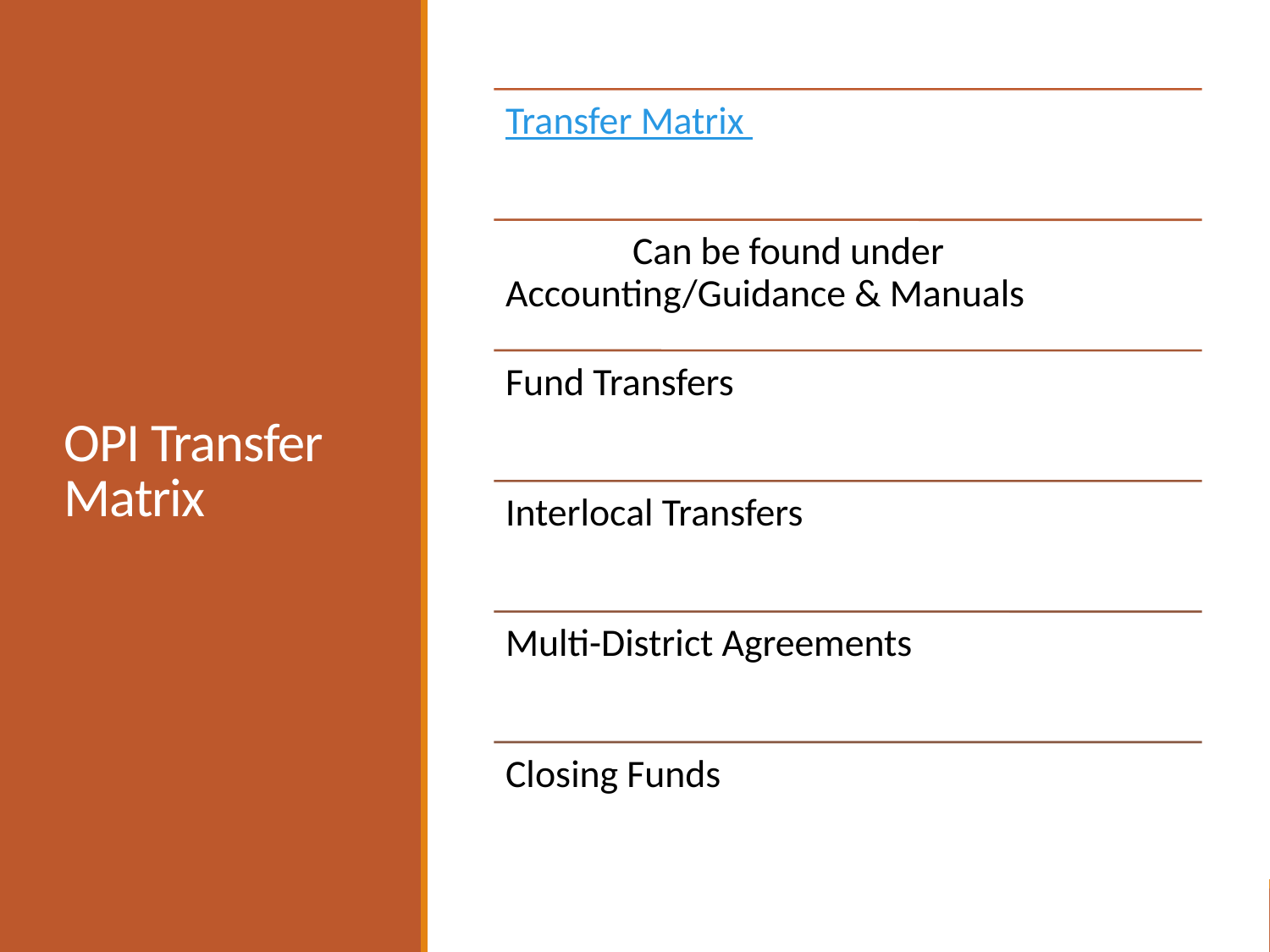

# OPI Transfer Matrix
Transfer Matrix
	Can be found under 	Accounting/Guidance & Manuals
Fund Transfers
Interlocal Transfers
Multi-District Agreements
Closing Funds